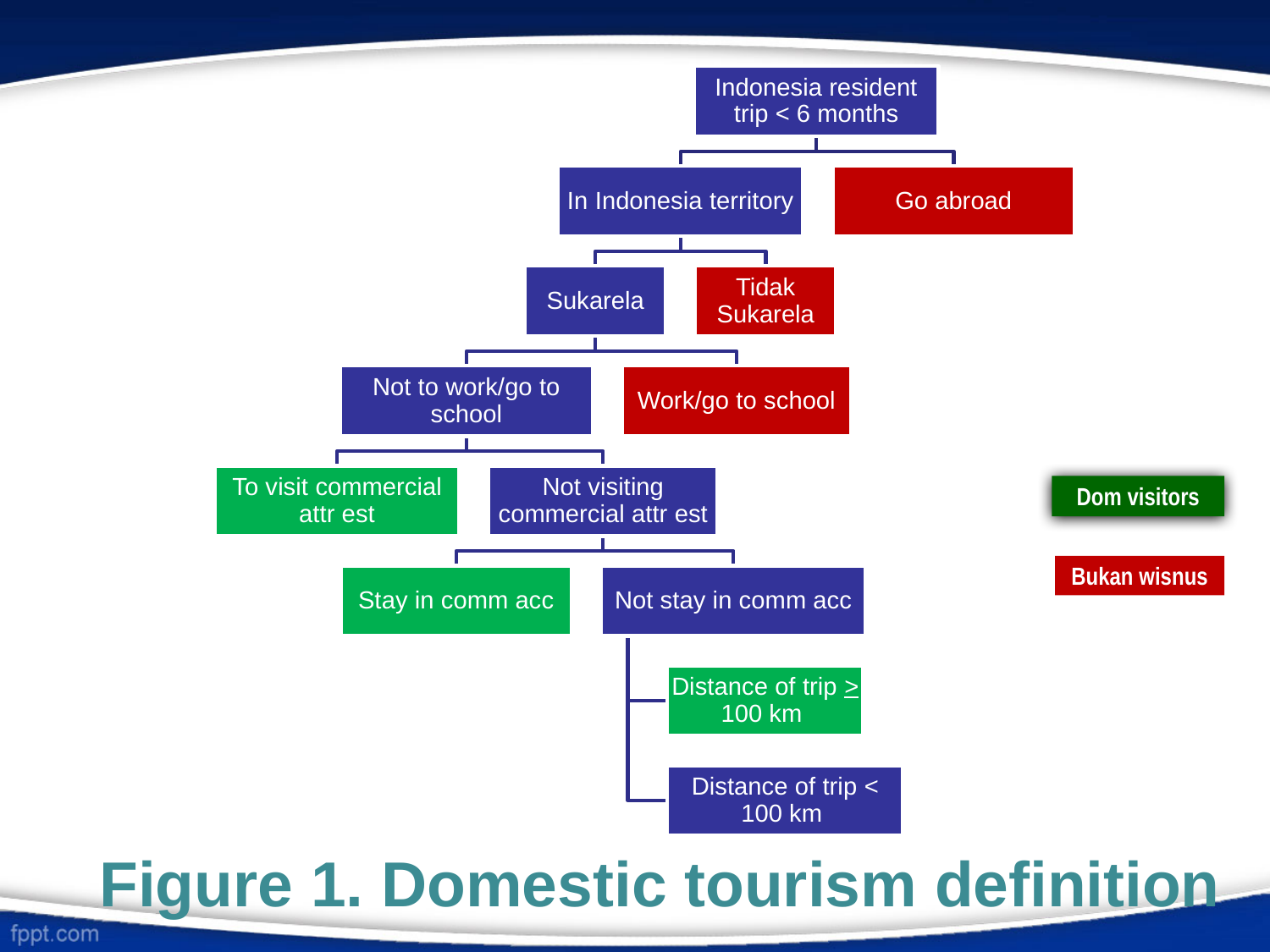

Indonesia resident trip < 6 months
In Indonesia territory
Sukarela
Not to work/go to school
To visit commercial attr est
Not visiting commercial attr est
Stay in comm acc
Not stay in comm acc
Distance of trip > 100 km
Distance of trip < 100 km
Work/go to school
Tidak Sukarela
Go abroad
Dom visitors
Bukan wisnus
# Figure 1. Domestic tourism definition